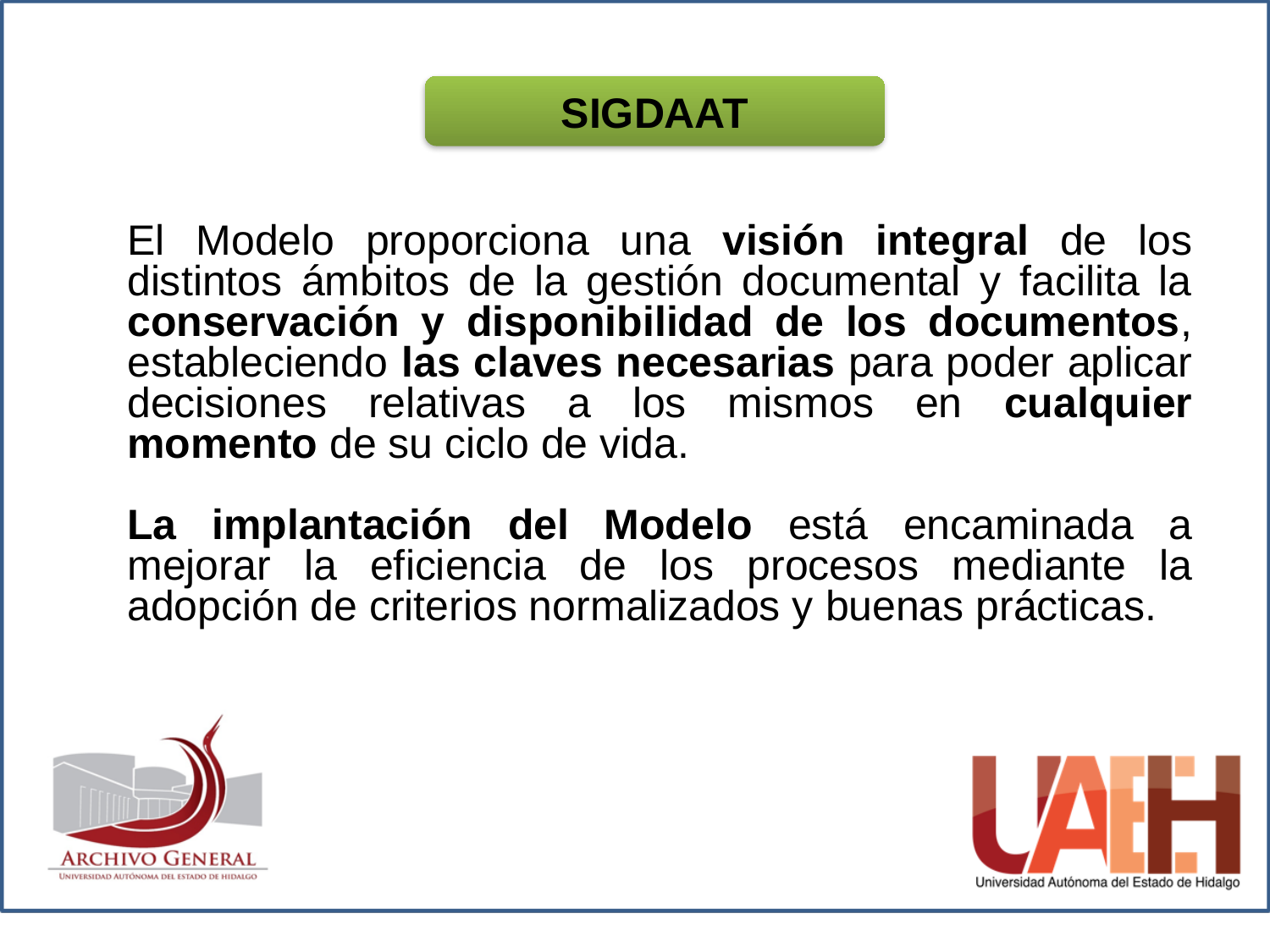

SIGDAAT

El Modelo proporciona una visión integral de los distintos ámbitos de la gestión documental y facilita la conservación y disponibilidad de los documentos, estableciendo las claves necesarias para poder aplicar decisiones relativas a los mismos en cualquier momento de su ciclo de vida.

La implantación del Modelo está encaminada a mejorar la eficiencia de los procesos mediante la adopción de criterios normalizados y buenas prácticas.